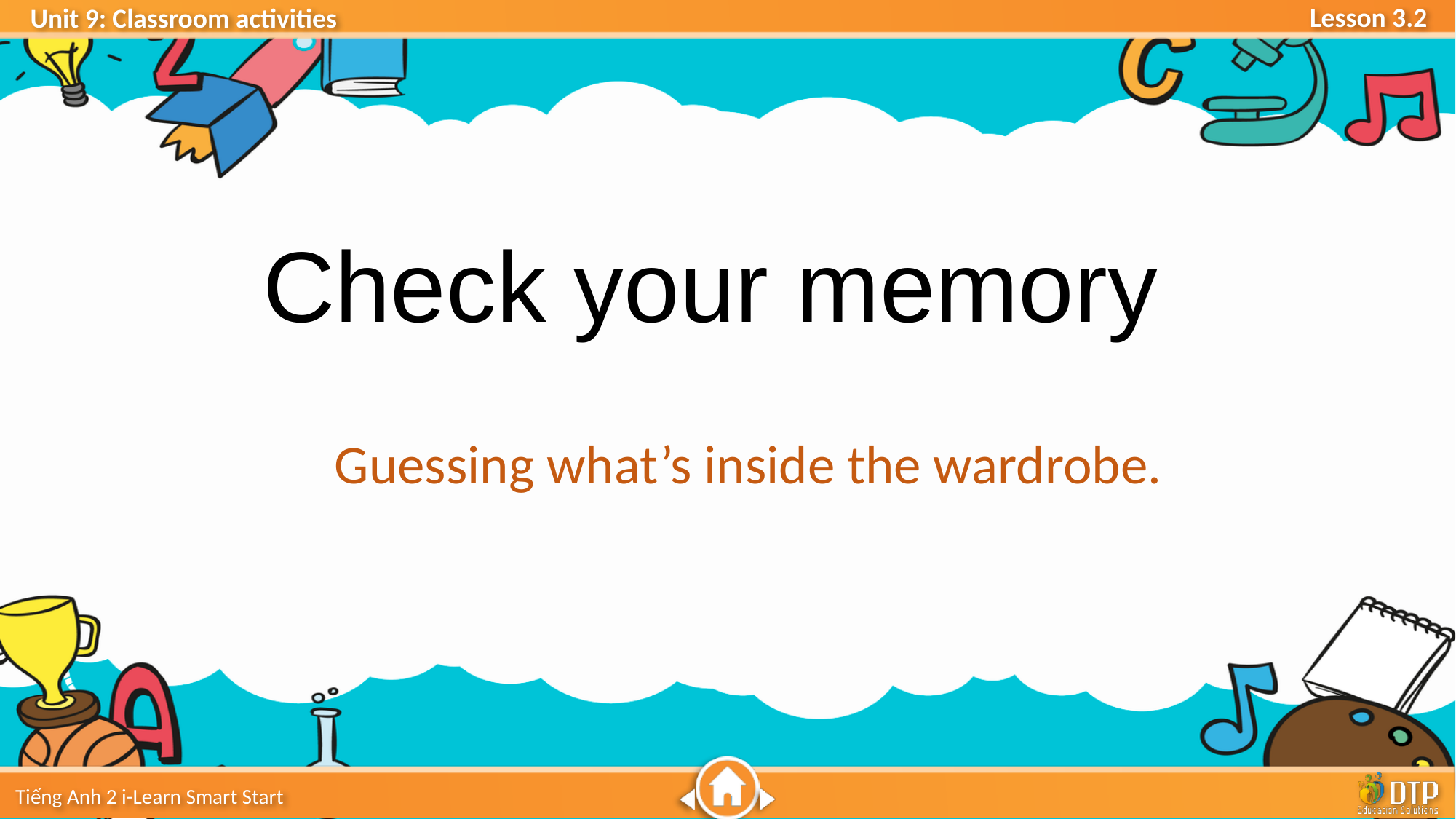

Check your memory
Guessing what’s inside the wardrobe.